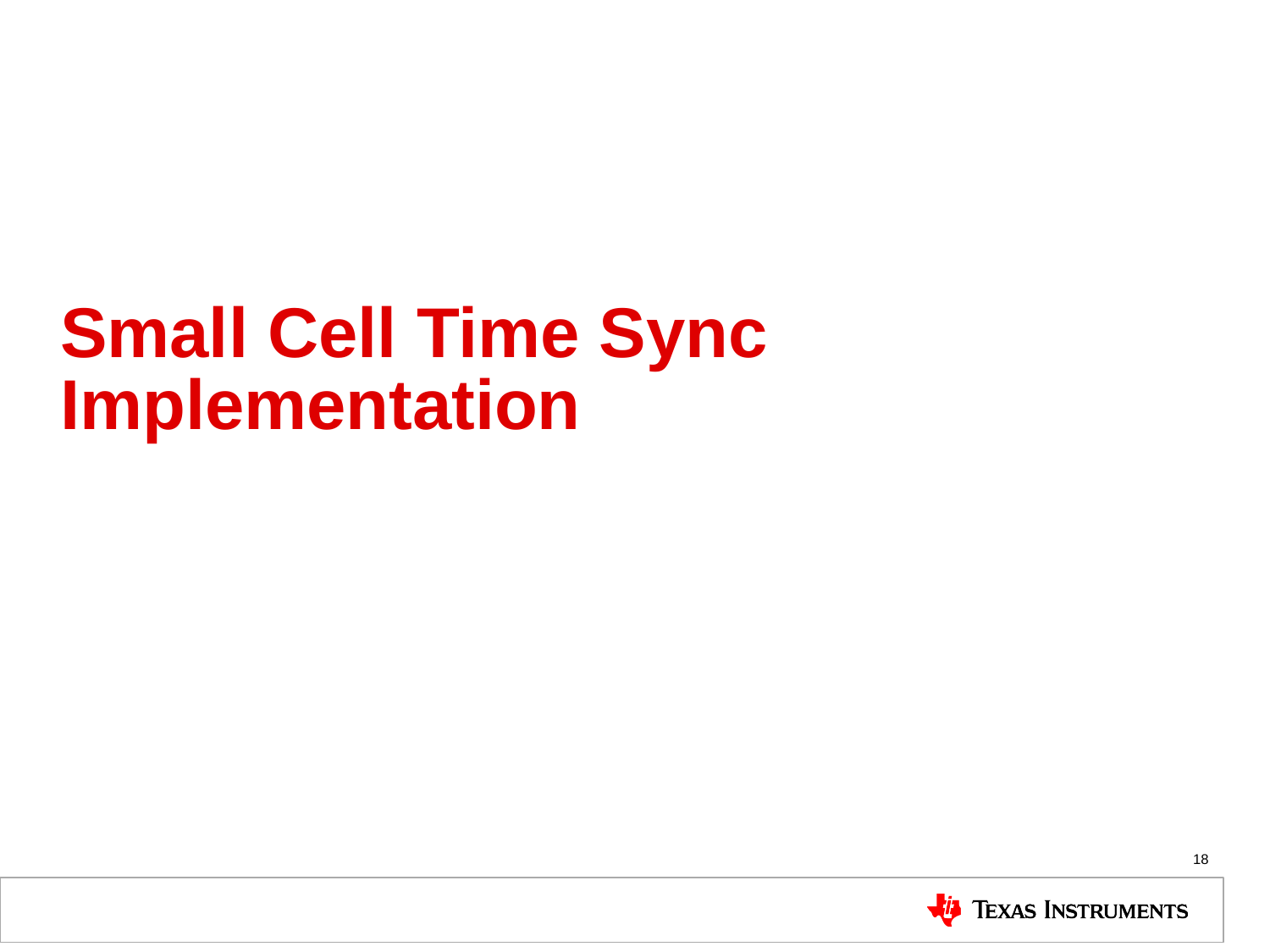

# Small Cell Time Sync Implementation

18